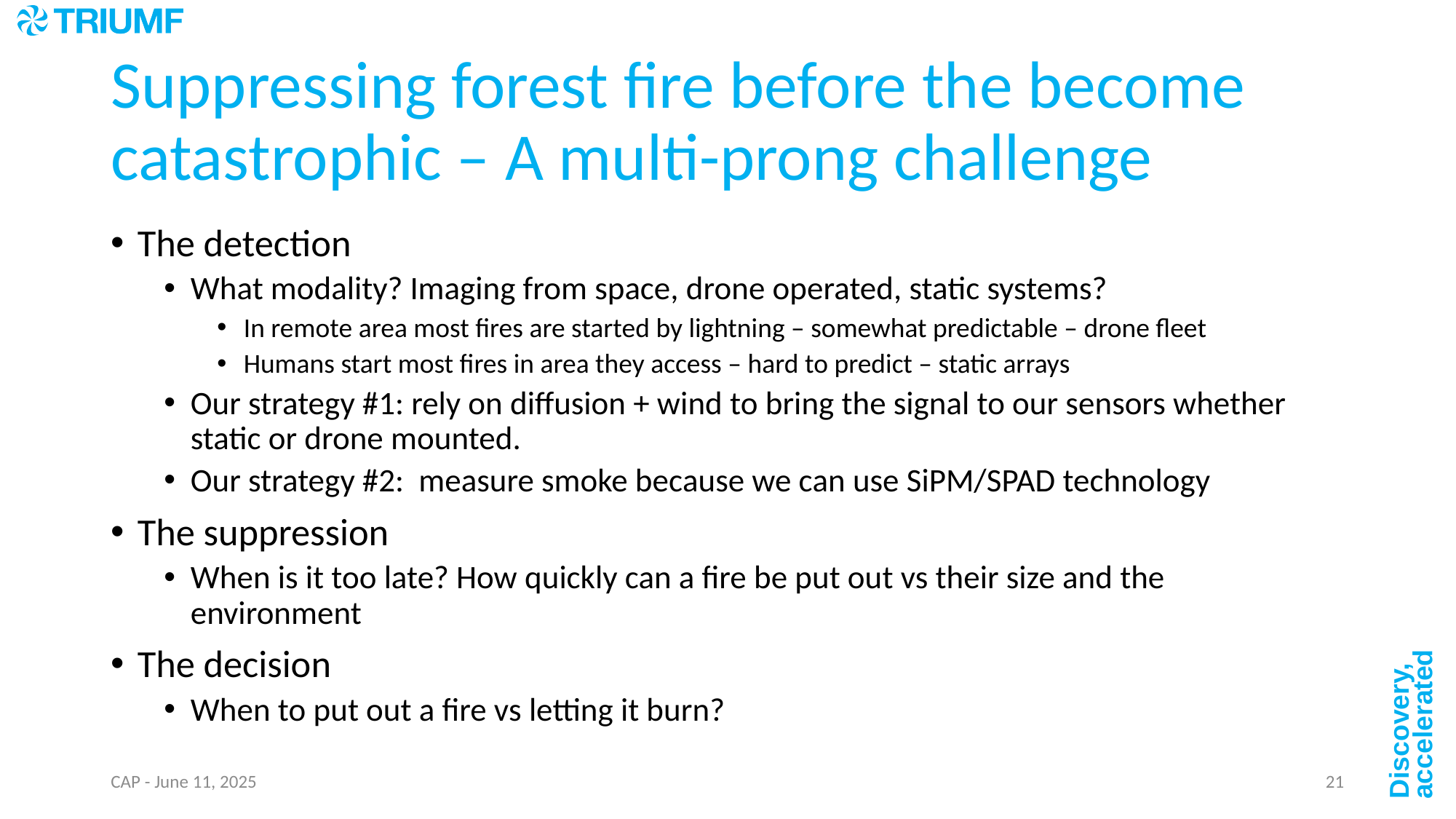

# Suppressing forest fire before the become catastrophic – A multi-prong challenge
The detection
What modality? Imaging from space, drone operated, static systems?
In remote area most fires are started by lightning – somewhat predictable – drone fleet
Humans start most fires in area they access – hard to predict – static arrays
Our strategy #1: rely on diffusion + wind to bring the signal to our sensors whether static or drone mounted.
Our strategy #2:  measure smoke because we can use SiPM/SPAD technology
The suppression
When is it too late? How quickly can a fire be put out vs their size and the environment
The decision
When to put out a fire vs letting it burn?
CAP - June 11, 2025
21